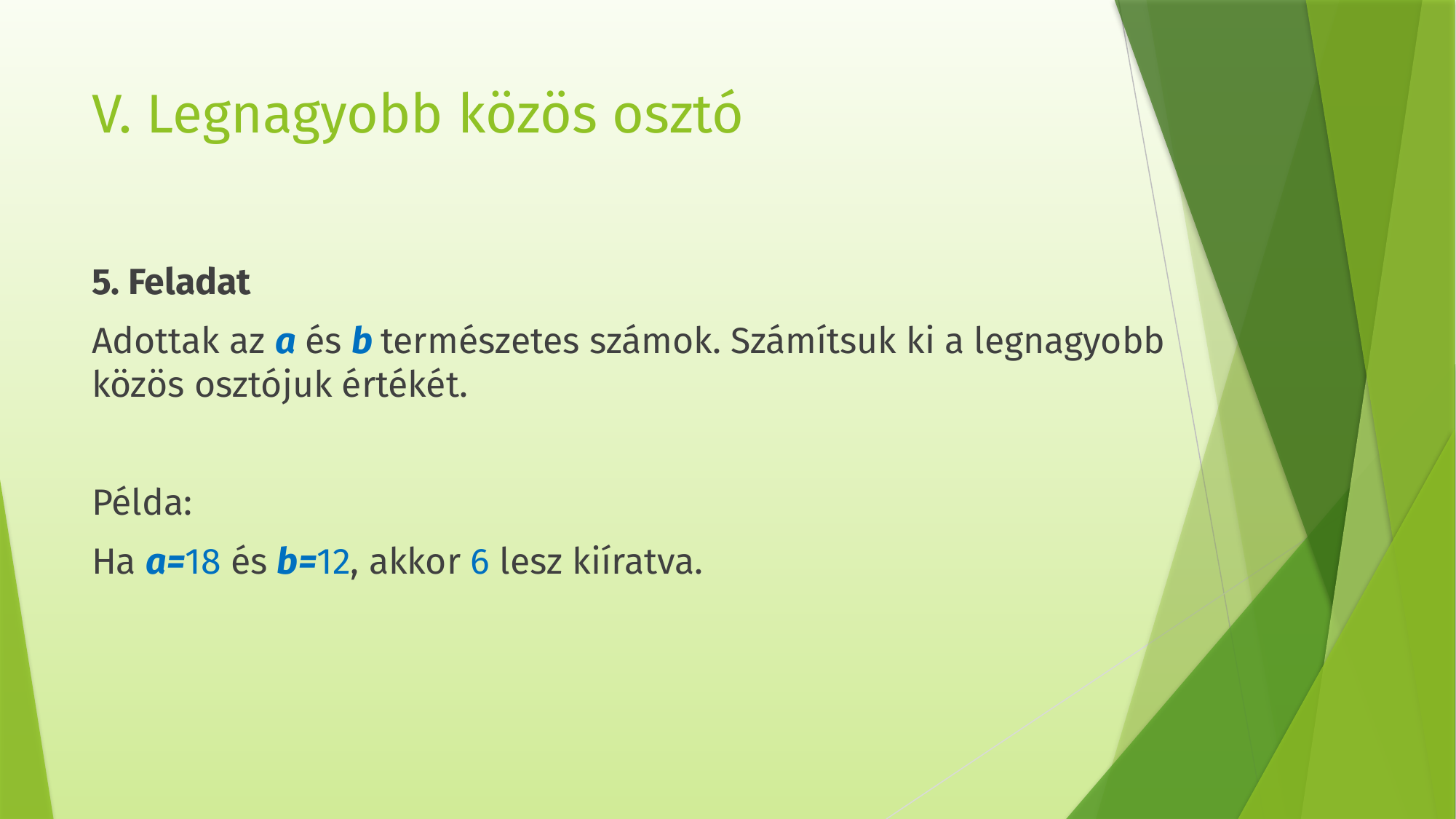

# V. Legnagyobb közös osztó
5. Feladat
Adottak az a és b természetes számok. Számítsuk ki a legnagyobb közös osztójuk értékét.

Példa:
Ha a=18 és b=12, akkor 6 lesz kiíratva.